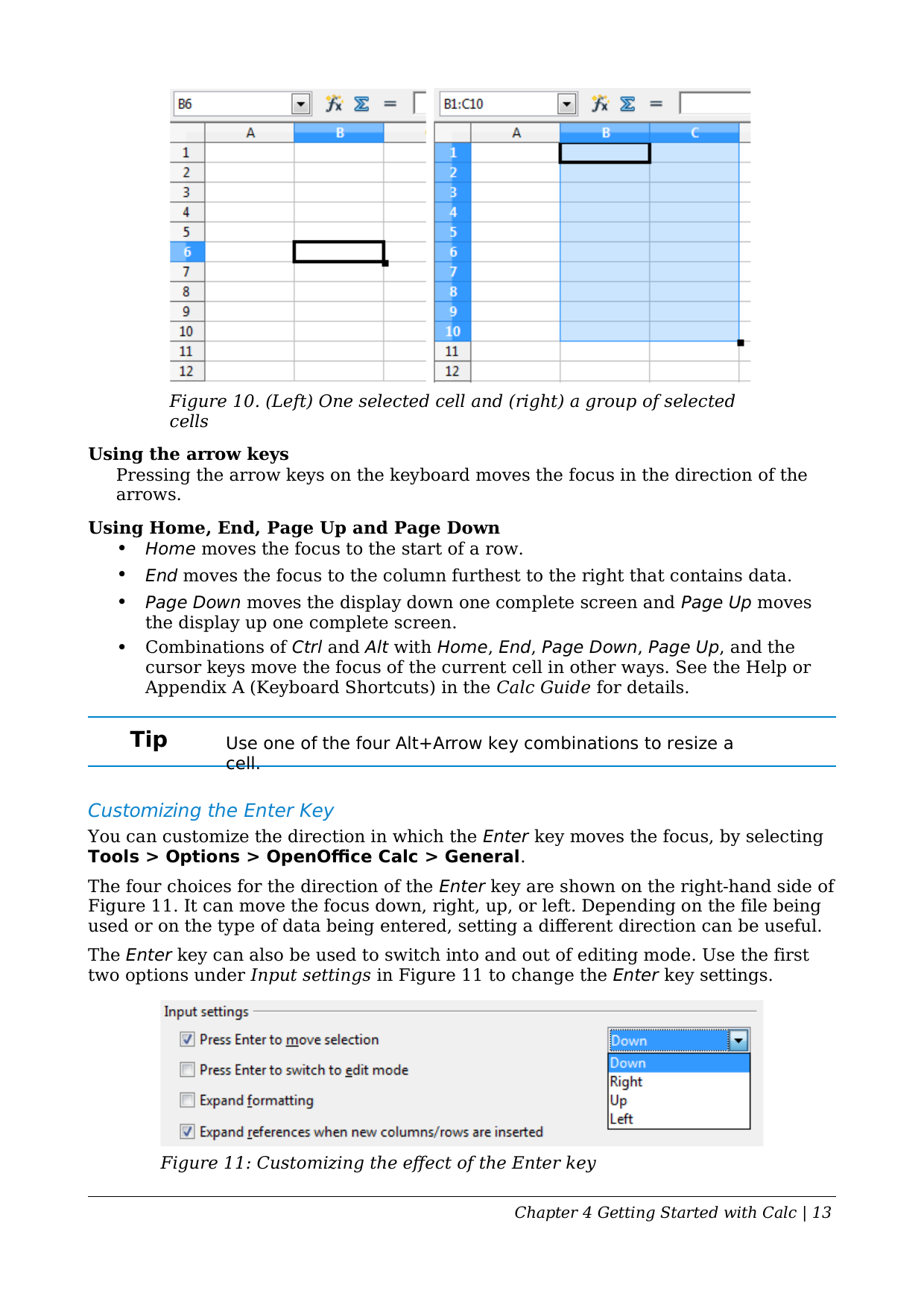

Figure 10. (Left) One selected cell and (right) a group of selected cells
Using the arrow keys
Pressing the arrow keys on the keyboard moves the focus in the direction of the arrows.
Using Home, End, Page Up and Page Down
Home moves the focus to the start of a row.
End moves the focus to the column furthest to the right that contains data.
Page Down moves the display down one complete screen and Page Up moves the display up one complete screen.
Combinations of Ctrl and Alt with Home, End, Page Down, Page Up, and the cursor keys move the focus of the current cell in other ways. See the Help or Appendix A (Keyboard Shortcuts) in the Calc Guide for details.

Tip
Use one of the four Alt+Arrow key combinations to resize a cell.

Customizing the Enter Key
You can customize the direction in which the Enter key moves the focus, by selecting
Tools > Options > OpenOffice Calc > General.
The four choices for the direction of the Enter key are shown on the right-hand side of Figure 11. It can move the focus down, right, up, or left. Depending on the file being used or on the type of data being entered, setting a different direction can be useful.
The Enter key can also be used to switch into and out of editing mode. Use the first two options under Input settings in Figure 11 to change the Enter key settings.

Figure 11: Customizing the effect of the Enter key

Chapter 4 Getting Started with Calc | 13